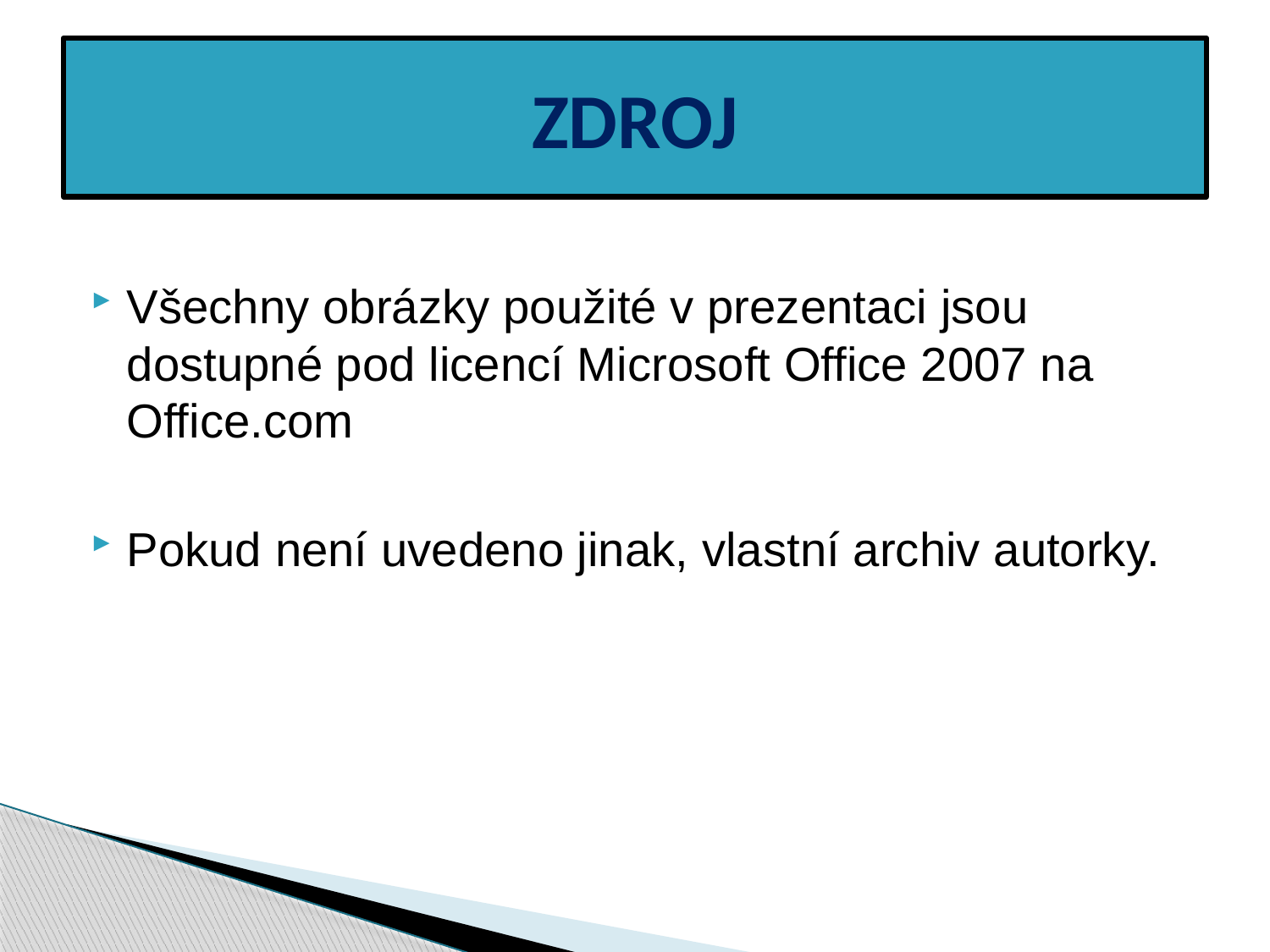

# ZDROJ

Všechny obrázky použité v prezentaci jsou dostupné pod licencí Microsoft Office 2007 na Office.com

Pokud není uvedeno jinak, vlastní archiv autorky.